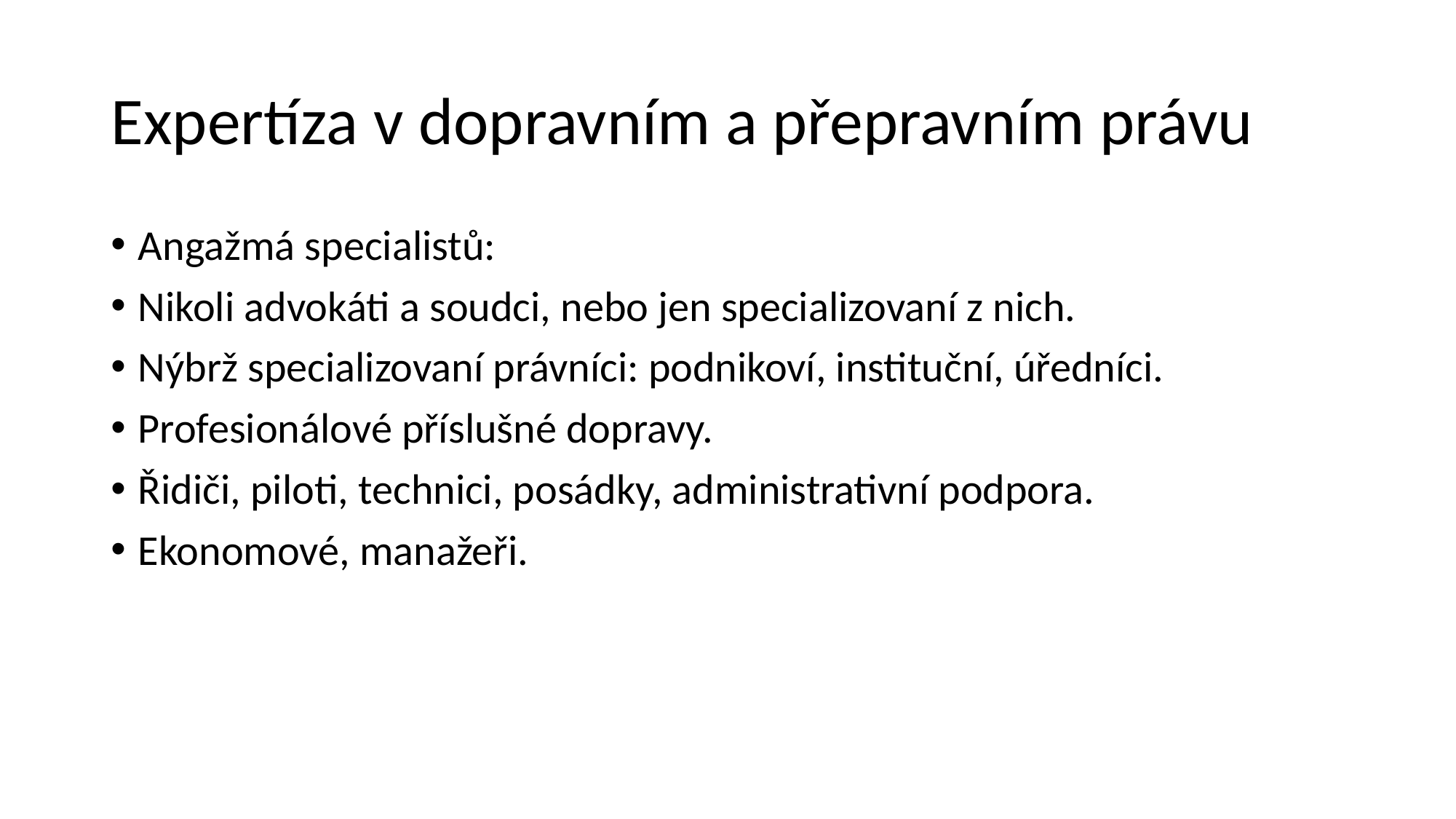

# Expertíza v dopravním a přepravním právu
Angažmá specialistů:
Nikoli advokáti a soudci, nebo jen specializovaní z nich.
Nýbrž specializovaní právníci: podnikoví, instituční, úředníci.
Profesionálové příslušné dopravy.
Řidiči, piloti, technici, posádky, administrativní podpora.
Ekonomové, manažeři.